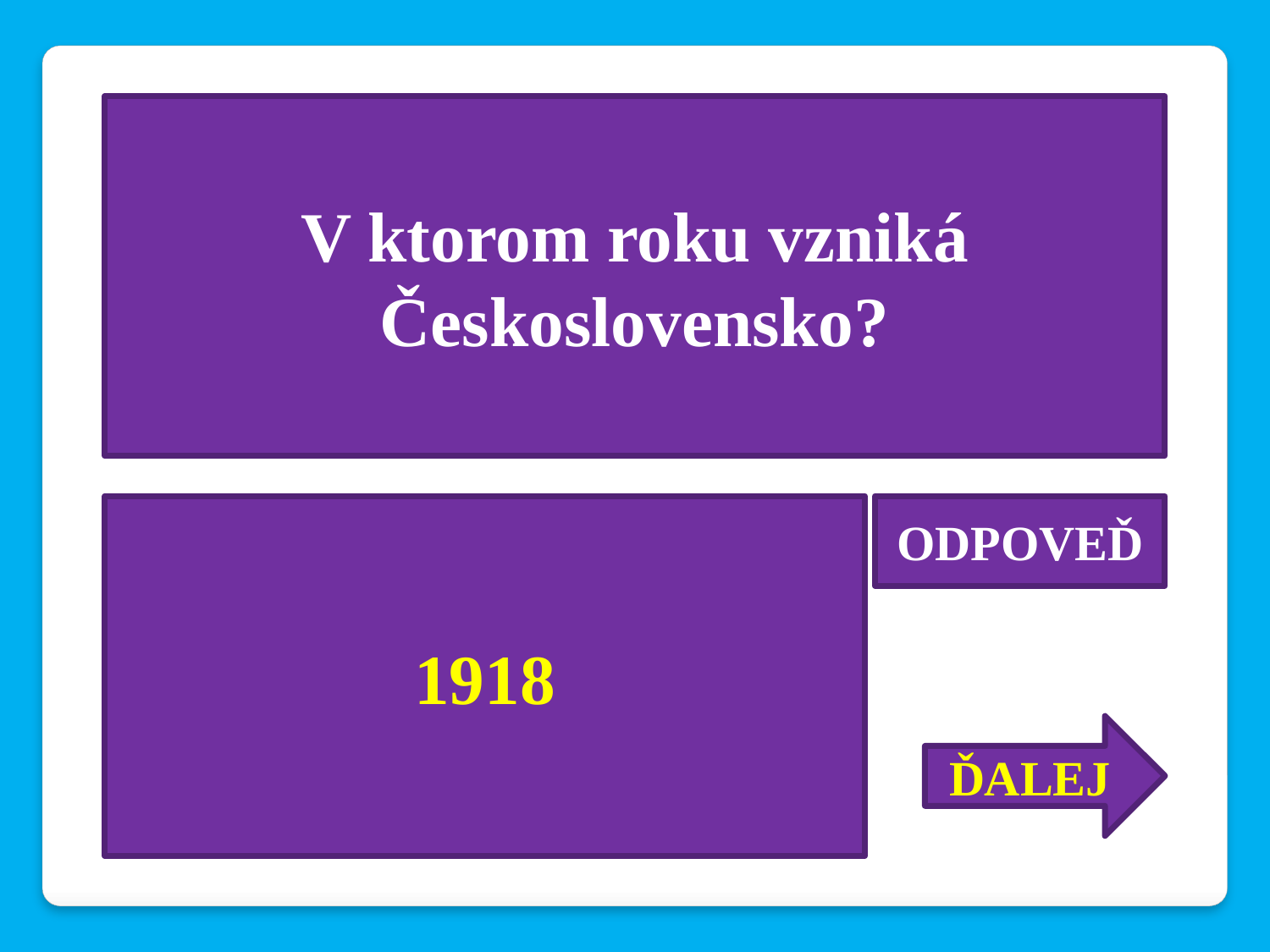

V ktorom roku vzniká Československo?
1918
ODPOVEĎ
ĎALEJ